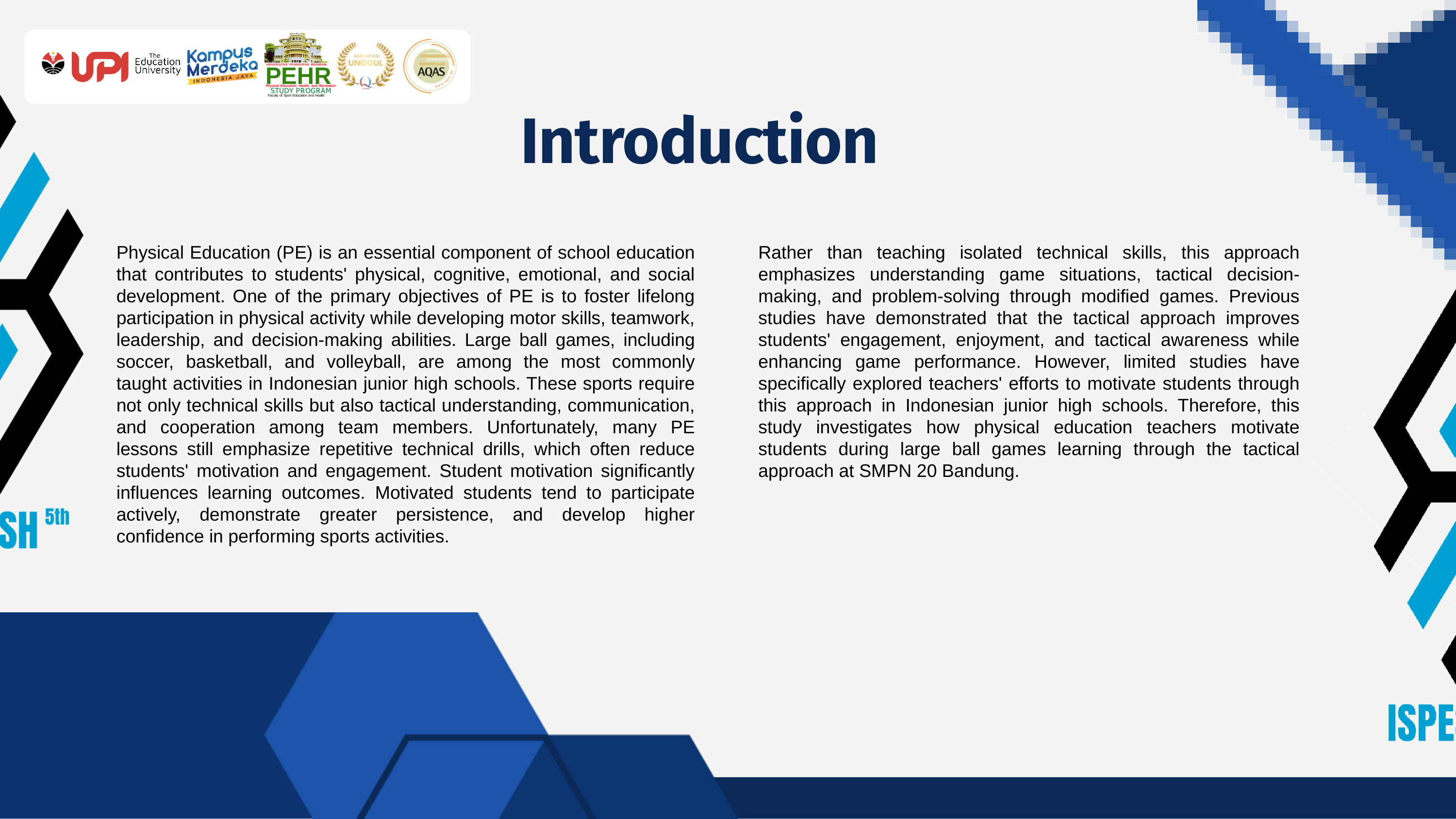

PEHR
UNIVERSITAS PENDIDIKAN INDONESIA
Physical Education, Health, and Recreation
STUDY PROGRAM
Faculty of Sport Education and Health
Introduction
Physical Education (PE) is an essential component of school education that contributes to students' physical, cognitive, emotional, and social development. One of the primary objectives of PE is to foster lifelong participation in physical activity while developing motor skills, teamwork, leadership, and decision-making abilities. Large ball games, including soccer, basketball, and volleyball, are among the most commonly taught activities in Indonesian junior high schools. These sports require not only technical skills but also tactical understanding, communication, and cooperation among team members. Unfortunately, many PE lessons still emphasize repetitive technical drills, which often reduce students' motivation and engagement. Student motivation significantly influences learning outcomes. Motivated students tend to participate actively, demonstrate greater persistence, and develop higher confidence in performing sports activities.
Rather than teaching isolated technical skills, this approach emphasizes understanding game situations, tactical decision-making, and problem-solving through modified games. Previous studies have demonstrated that the tactical approach improves students' engagement, enjoyment, and tactical awareness while enhancing game performance. However, limited studies have specifically explored teachers' efforts to motivate students through this approach in Indonesian junior high schools. Therefore, this study investigates how physical education teachers motivate students during large ball games learning through the tactical approach at SMPN 20 Bandung.